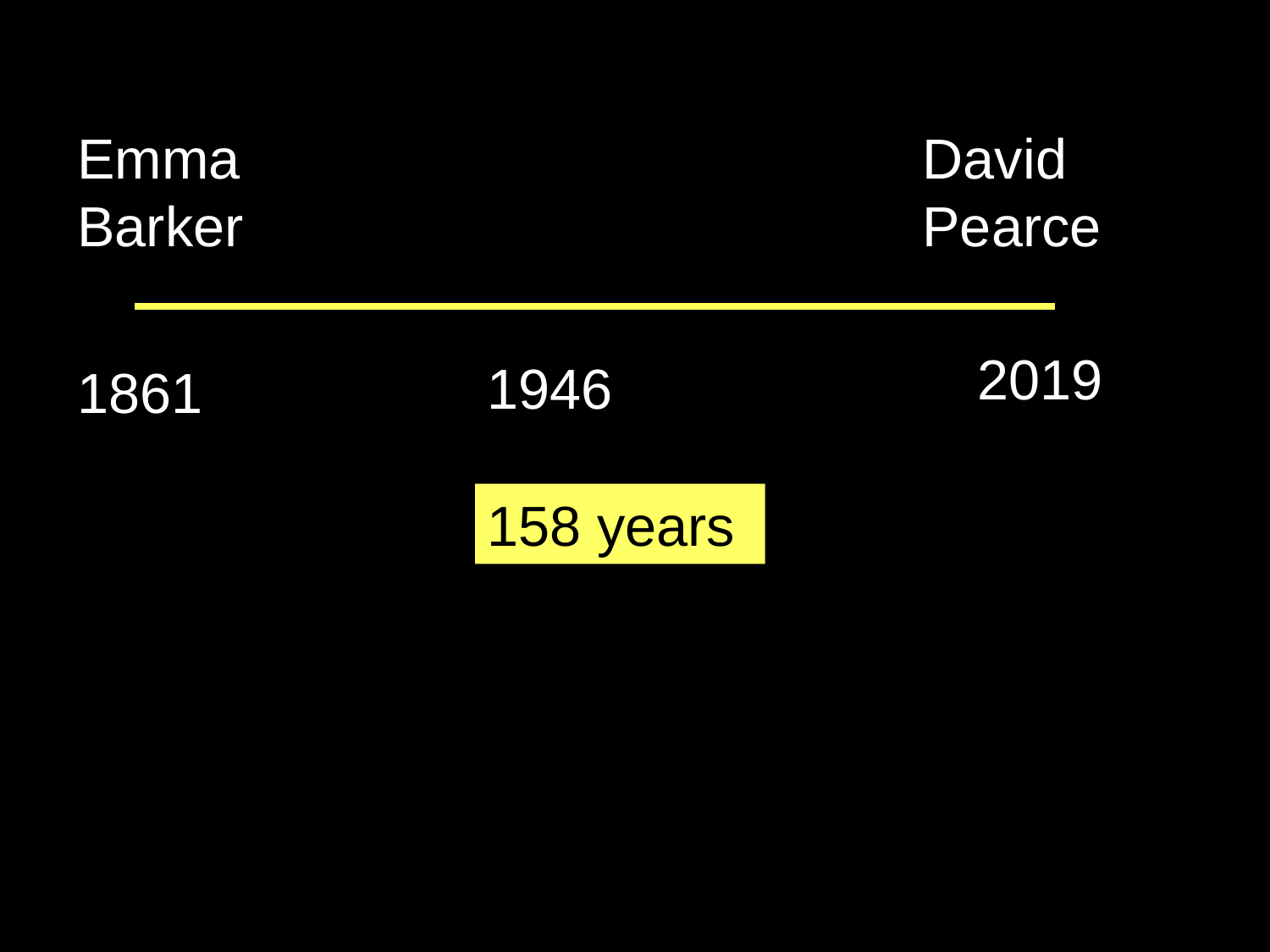

Emma Barker
David Pearce
2019
1946
1861
158 years
122